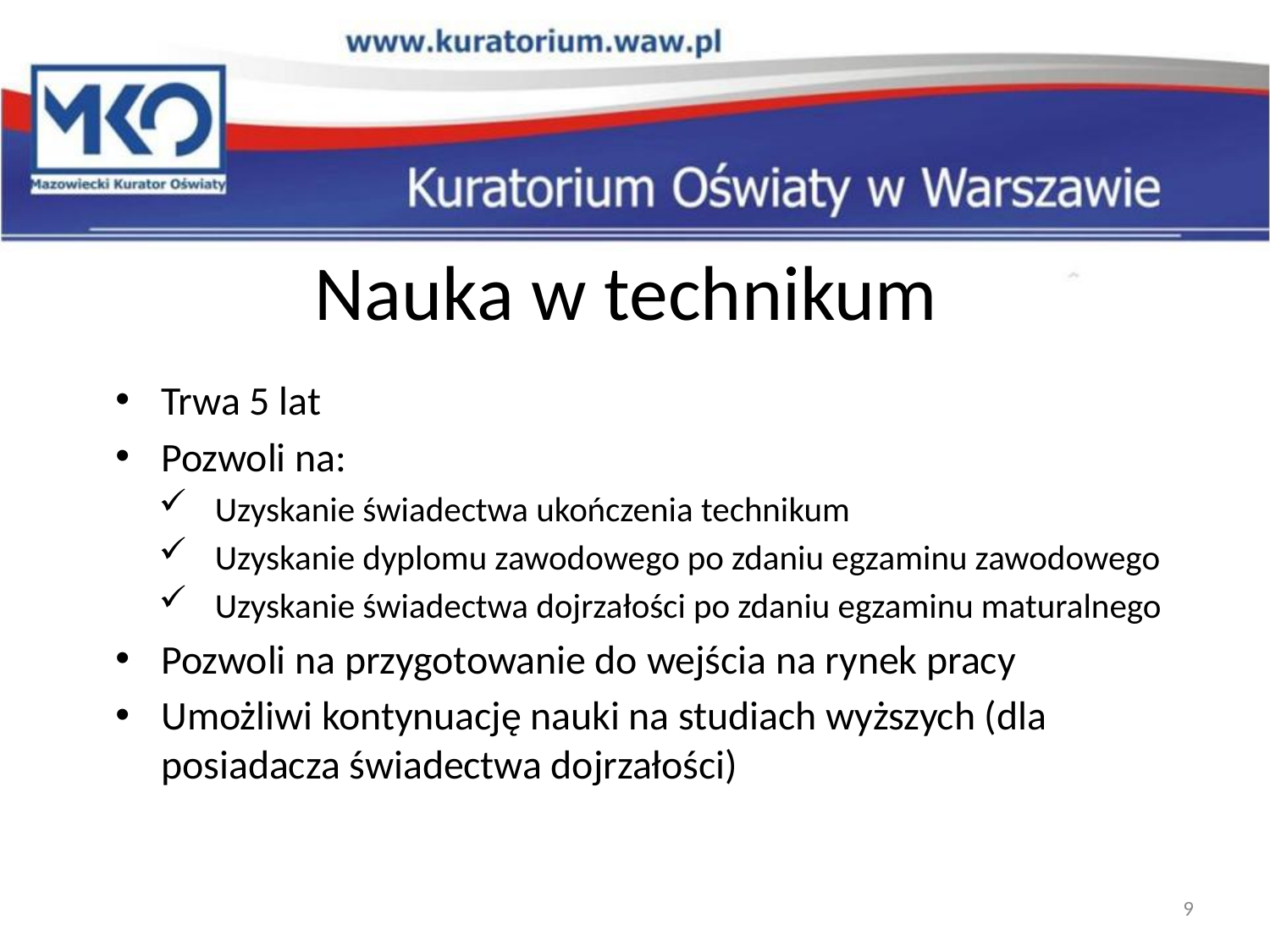

# Nauka w technikum
Trwa 5 lat
Pozwoli na:
Uzyskanie świadectwa ukończenia technikum
Uzyskanie dyplomu zawodowego po zdaniu egzaminu zawodowego
Uzyskanie świadectwa dojrzałości po zdaniu egzaminu maturalnego
Pozwoli na przygotowanie do wejścia na rynek pracy
Umożliwi kontynuację nauki na studiach wyższych (dla posiadacza świadectwa dojrzałości)

9